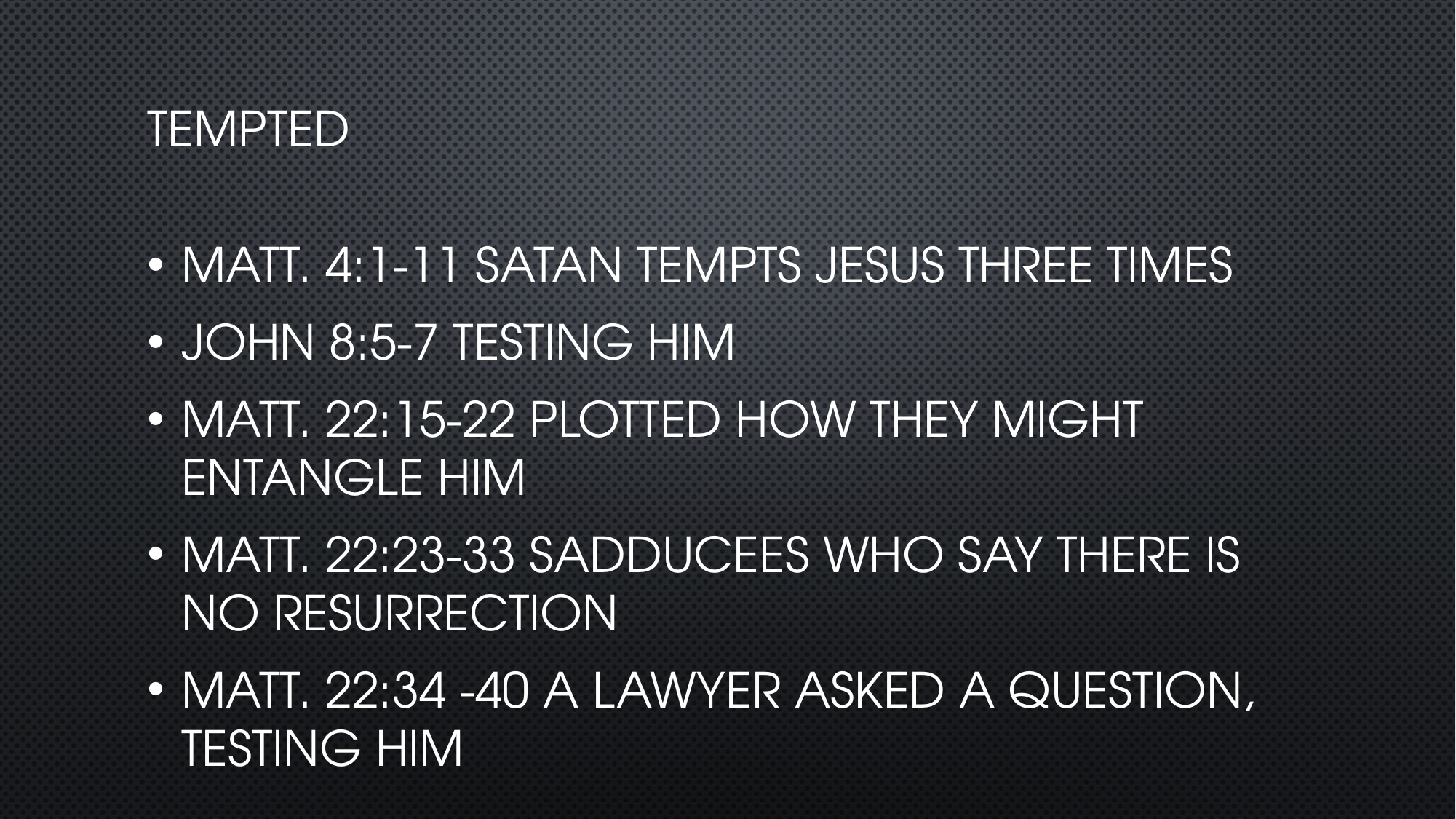

# Tempted
Matt. 4:1-11 Satan tempts Jesus three times
John 8:5-7 testing Him
Matt. 22:15-22 plotted how they might entangle Him
Matt. 22:23-33 Sadducees who say there is no resurrection
Matt. 22:34 -40 a lawyer asked a question, testing Him